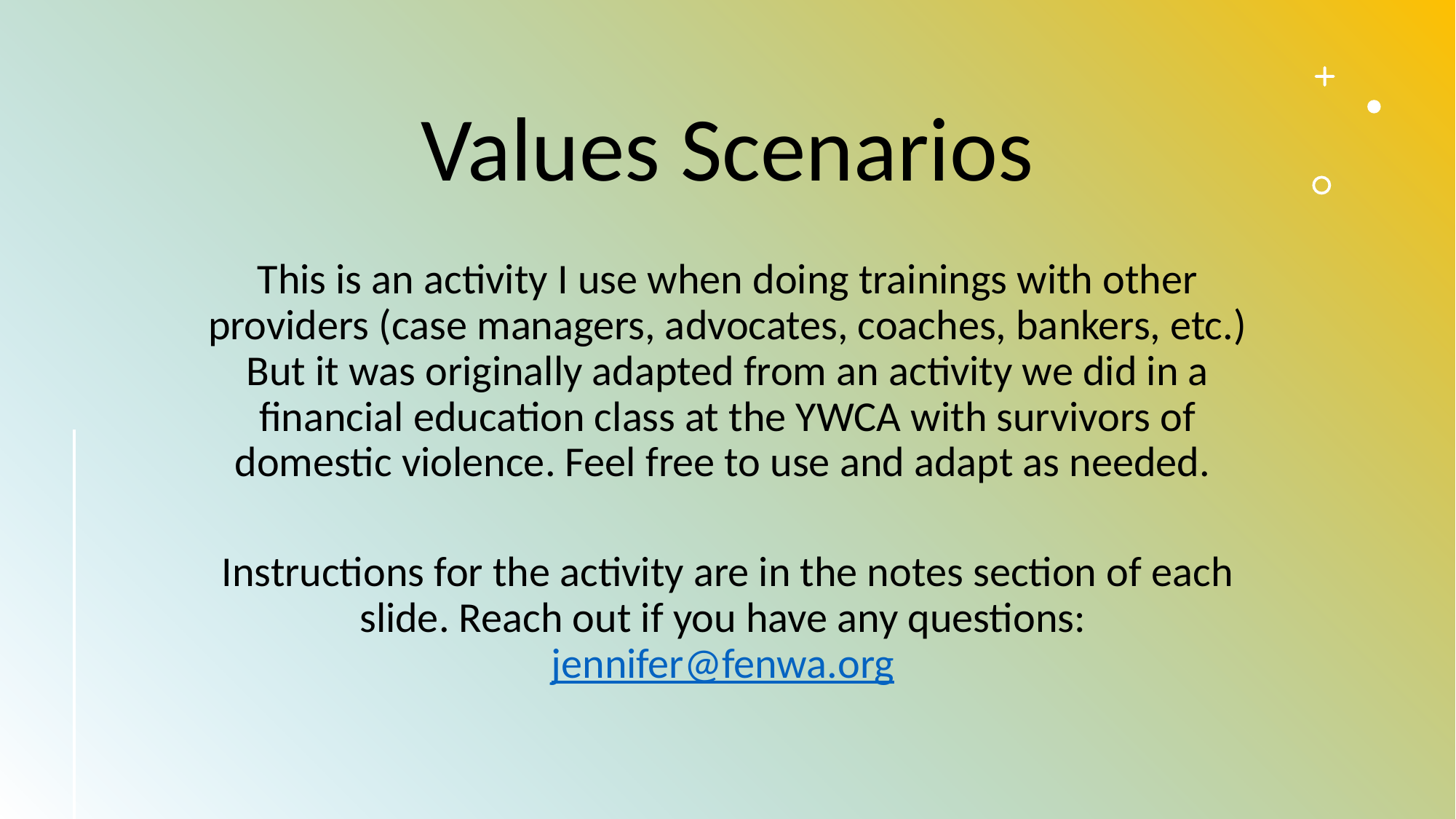

# Values Scenarios

This is an activity I use when doing trainings with other providers (case managers, advocates, coaches, bankers, etc.) But it was originally adapted from an activity we did in a financial education class at the YWCA with survivors of domestic violence. Feel free to use and adapt as needed.
Instructions for the activity are in the notes section of each slide. Reach out if you have any questions: jennifer@fenwa.org